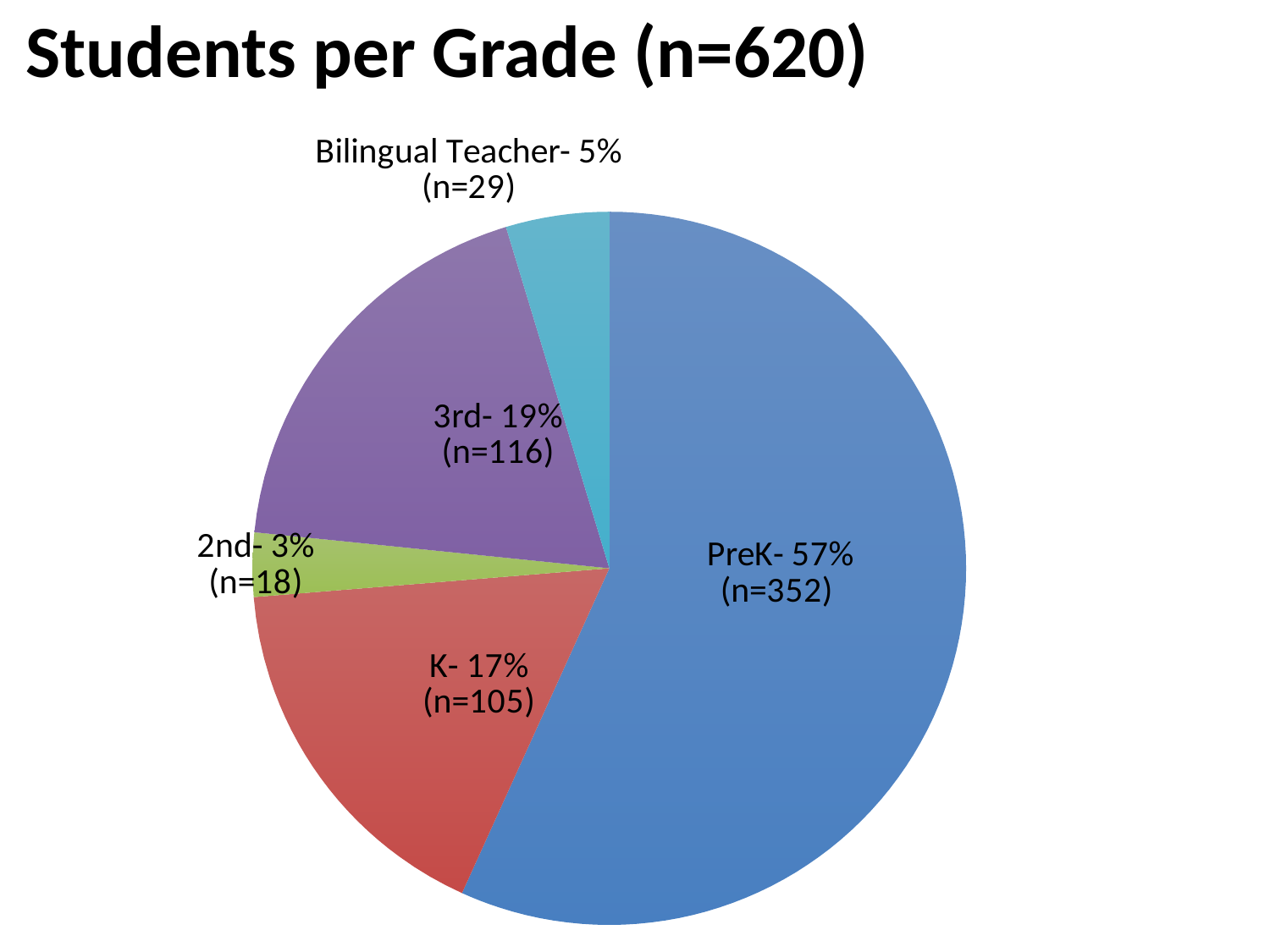

# Students per Grade (n=620)

### Chart

| Category |  |
|---|---|
| PreK | 352.0 |
| K | 105.0 |
| 2nd | 18.0 |
| 3rd | 116.0 |
| Bilingual Teacher | 29.0 |